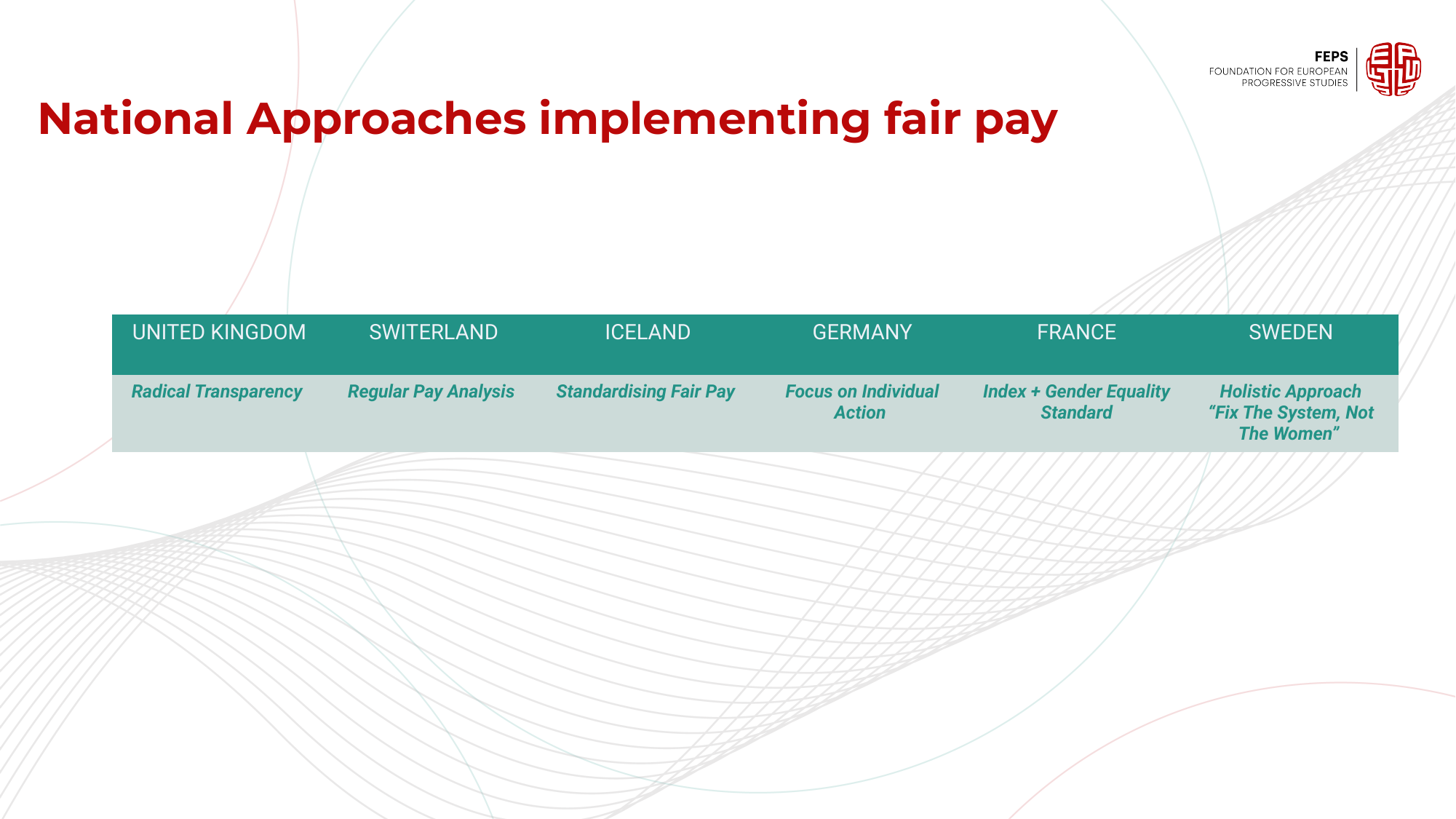

# National Approaches implementing fair pay
| UNITED KINGDOM | SWITERLAND | ICELAND | GERMANY | FRANCE | SWEDEN |
| --- | --- | --- | --- | --- | --- |
| Radical Transparency | Regular Pay Analysis | Standardising Fair Pay | Focus on Individual Action | Index + Gender Equality Standard | Holistic Approach “Fix The System, Not The Women” |